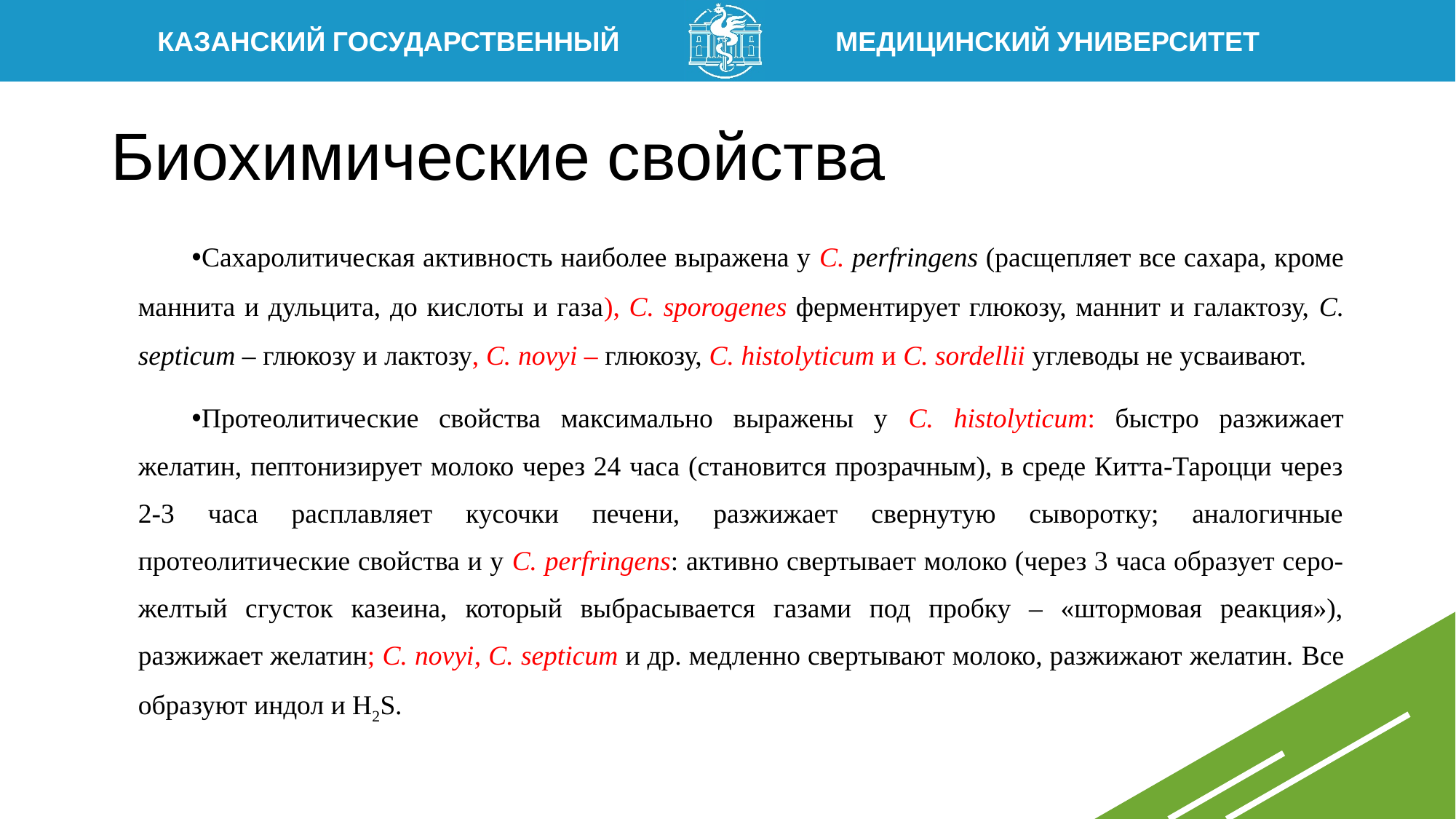

# Биохимические свойства
Сахаролитическая активность наиболее выражена у C. perfringens (расщепляет все сахара, кроме маннита и дульцита, до кислоты и газа), C. sporogenes ферментирует глюкозу, маннит и галактозу, C. septicum – глюкозу и лактозу, C. novyi – глюкозу, С. histolyticum и C. sordellii углеводы не усваивают.
Протеолитические свойства максимально выражены у C. histolyticum: быстро разжижает желатин, пептонизирует молоко через 24 часа (становится прозрачным), в среде Китта-Тароцци через 2-3 часа расплавляет кусочки печени, разжижает свернутую сыворотку; аналогичные протеолитические свойства и у C. perfringens: активно свертывает молоко (через 3 часа образует серо-желтый сгусток казеина, который выбрасывается газами под пробку – «штормовая реакция»), разжижает желатин; С. novyi, C. septicum и др. медленно свертывают молоко, разжижают желатин. Все образуют индол и Н2S.